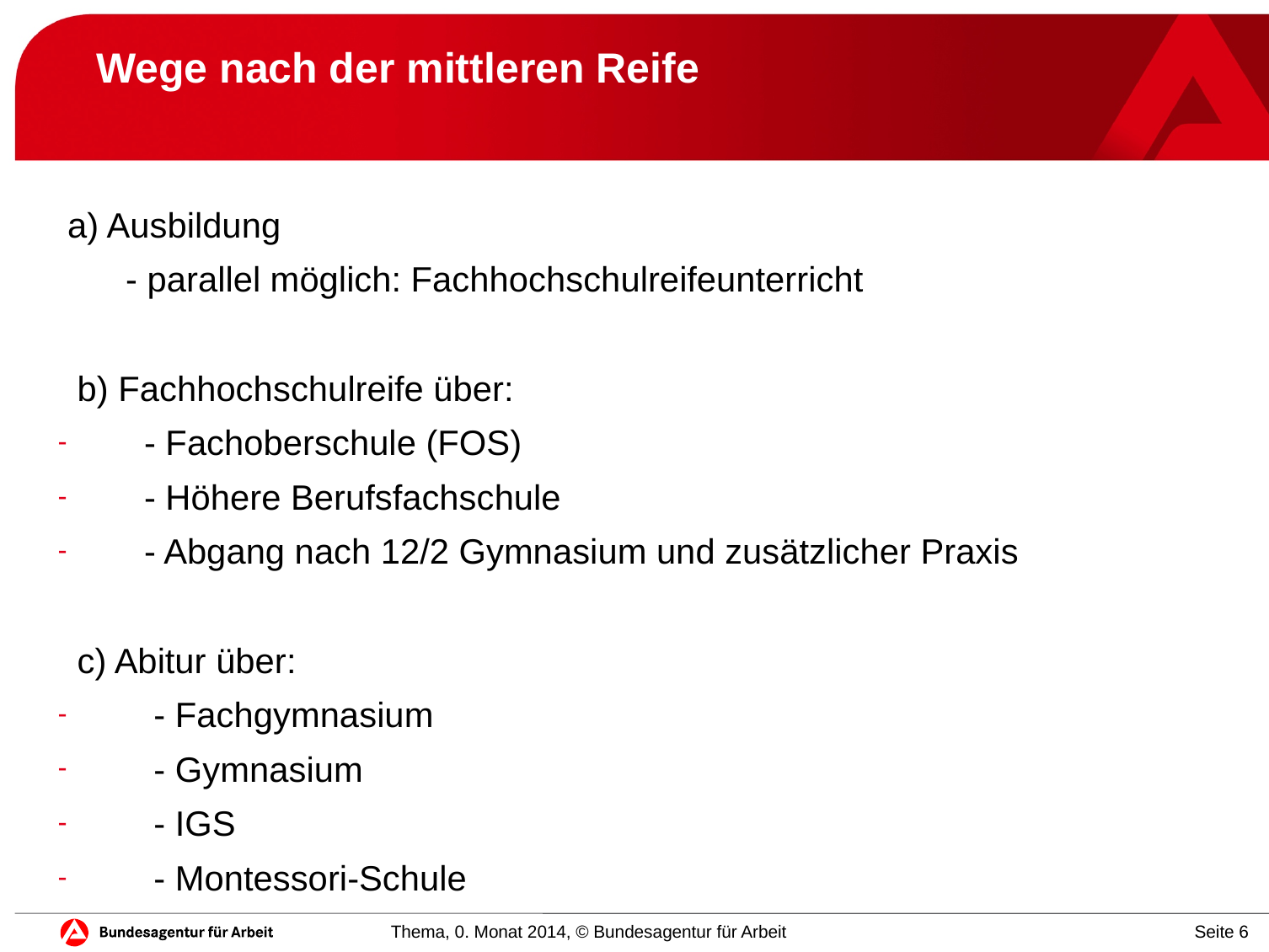

# Wege nach der mittleren Reife
 a) Ausbildung
       - parallel möglich: Fachhochschulreifeunterricht

  b) Fachhochschulreife über:
    - Fachoberschule (FOS)
    - Höhere Berufsfachschule
    - Abgang nach 12/2 Gymnasium und zusätzlicher Praxis

  c) Abitur über:
     - Fachgymnasium
     - Gymnasium
     - IGS
     - Montessori-Schule

Thema, 0. Monat 2014, © Bundesagentur für Arbeit